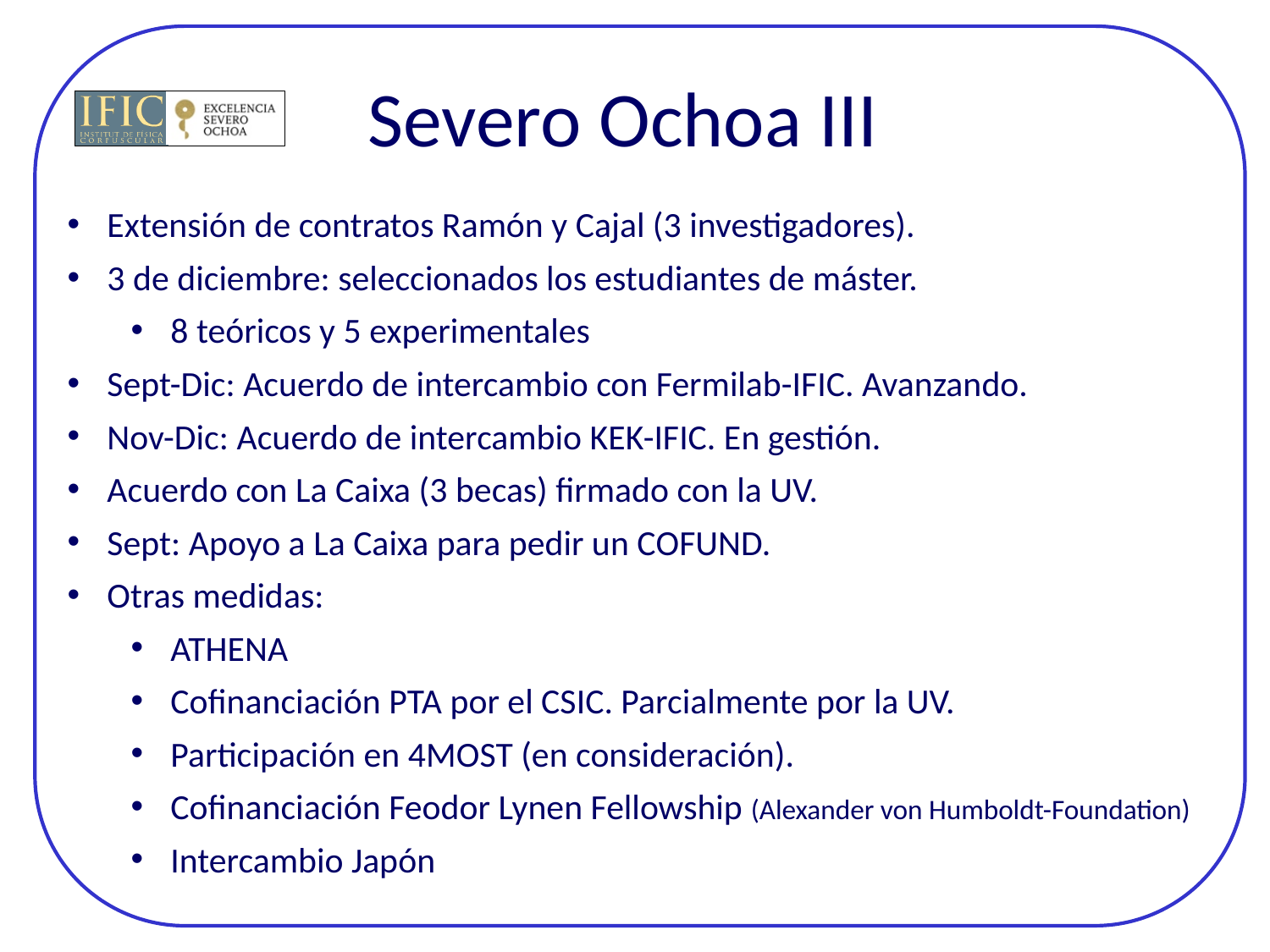

# Severo Ochoa III
Extensión de contratos Ramón y Cajal (3 investigadores).
3 de diciembre: seleccionados los estudiantes de máster.
8 teóricos y 5 experimentales
Sept-Dic: Acuerdo de intercambio con Fermilab-IFIC. Avanzando.
Nov-Dic: Acuerdo de intercambio KEK-IFIC. En gestión.
Acuerdo con La Caixa (3 becas) firmado con la UV.
Sept: Apoyo a La Caixa para pedir un COFUND.
Otras medidas:
ATHENA
Cofinanciación PTA por el CSIC. Parcialmente por la UV.
Participación en 4MOST (en consideración).
Cofinanciación Feodor Lynen Fellowship (Alexander von Humboldt-Foundation)
Intercambio Japón